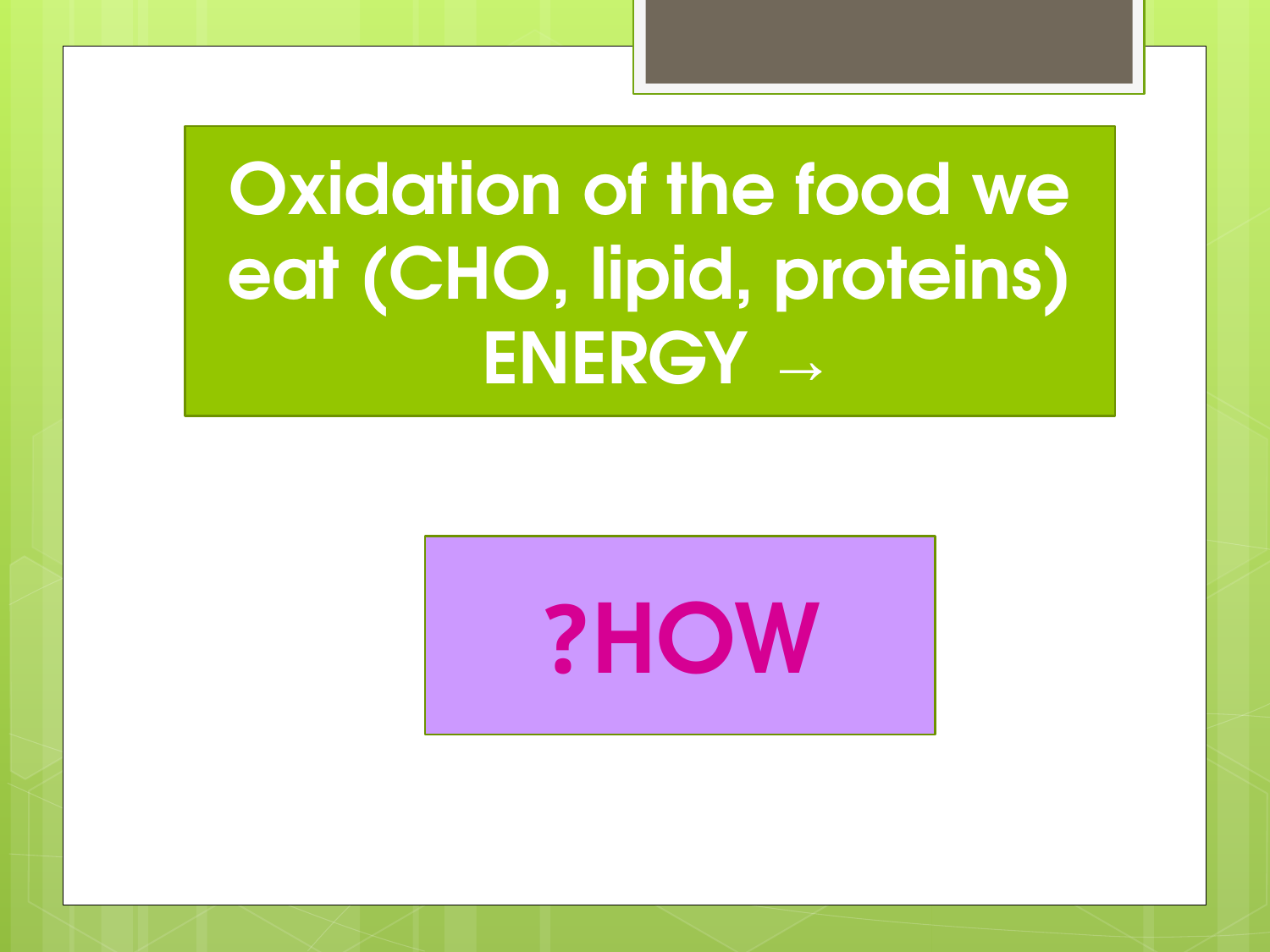

Oxidation of the food we eat (CHO, lipid, proteins)
→ ENERGY
HOW?